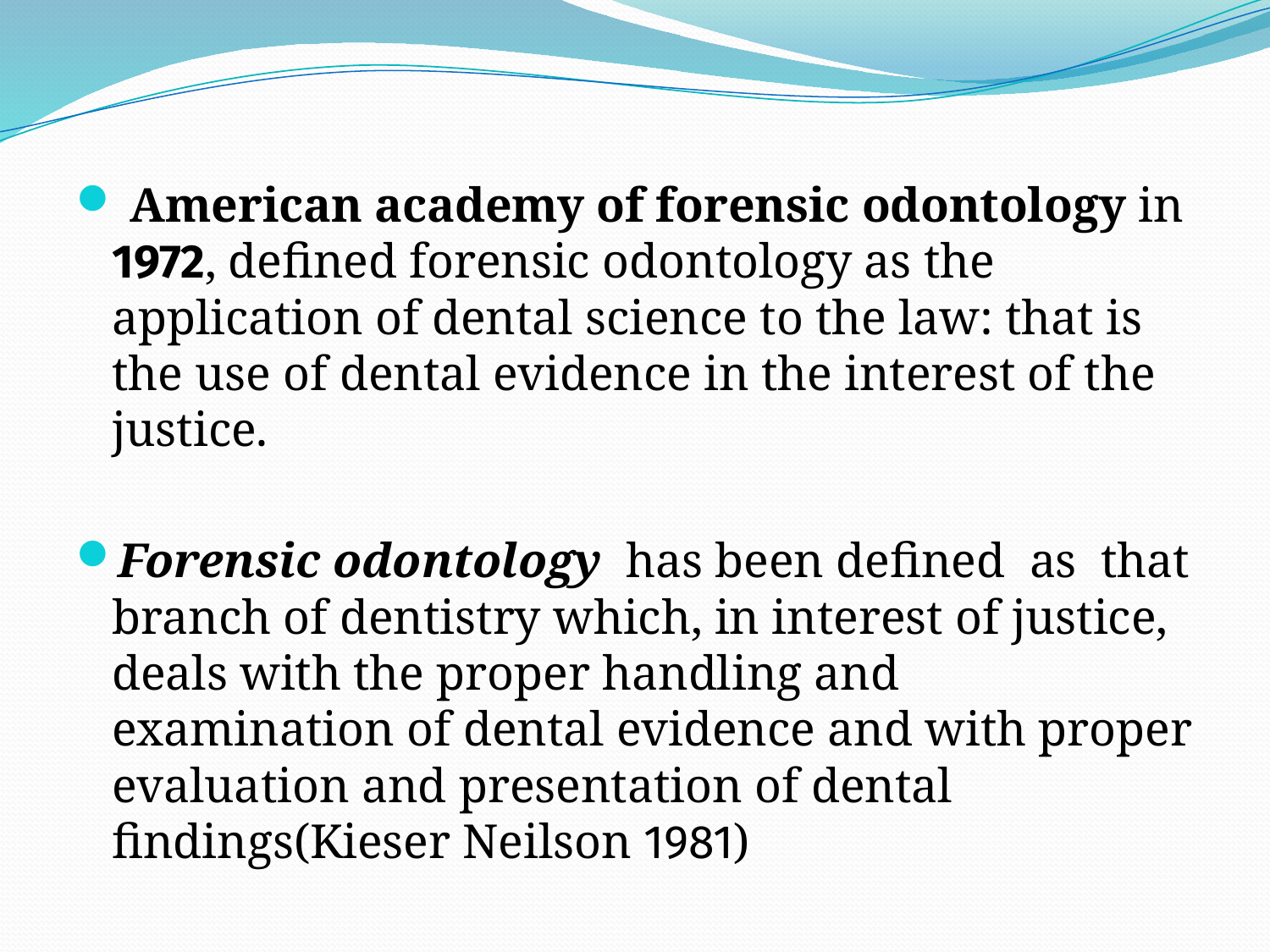

American academy of forensic odontology in 1972, defined forensic odontology as the application of dental science to the law: that is the use of dental evidence in the interest of the justice.

Forensic odontology  has been defined  as  that branch of dentistry which, in interest of justice, deals with the proper handling and examination of dental evidence and with proper evaluation and presentation of dental findings(Kieser Neilson 1981)